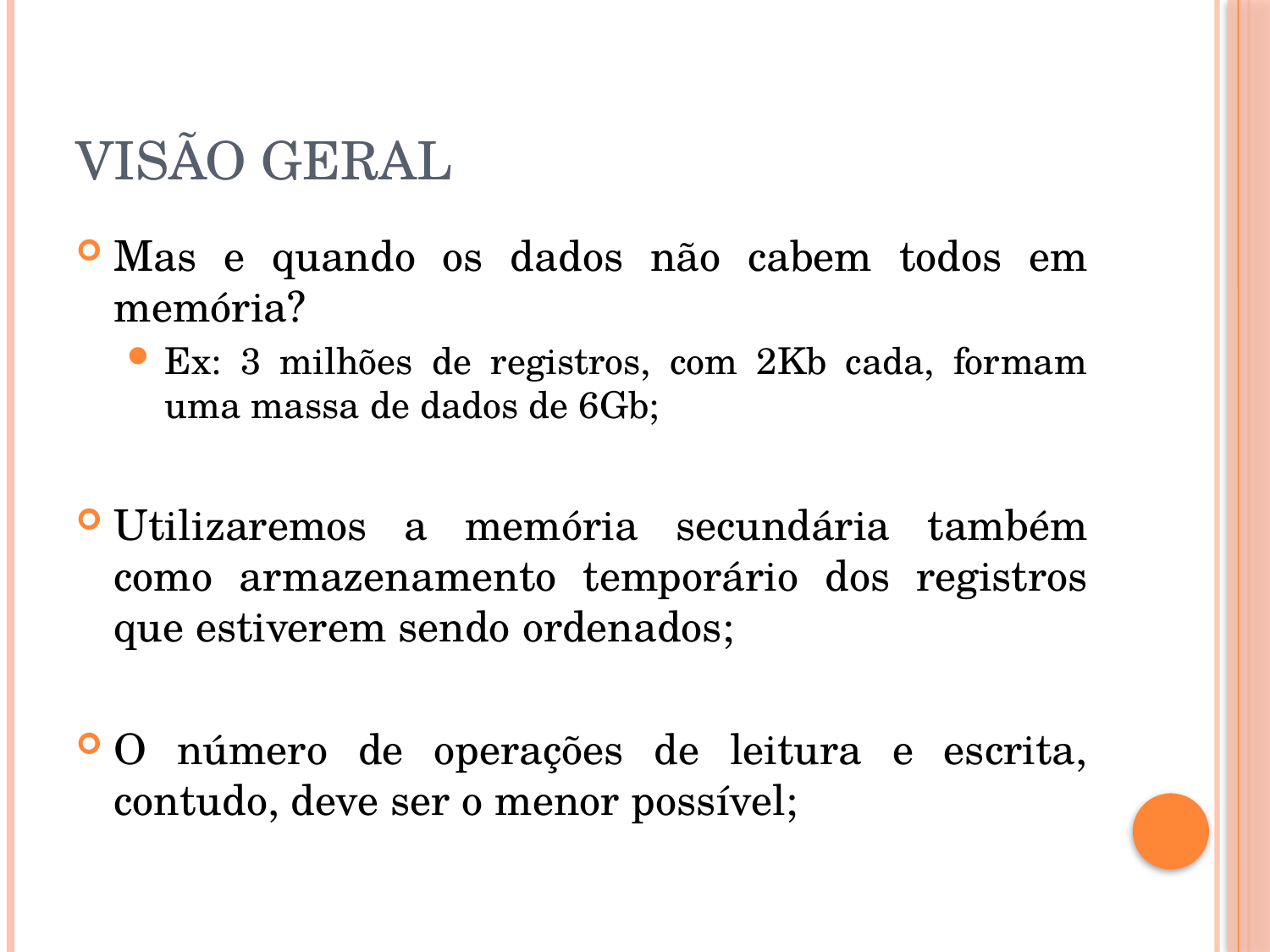

# Visão geral
Mas e quando os dados não cabem todos em memória?
Ex: 3 milhões de registros, com 2Kb cada, formam uma massa de dados de 6Gb;

Utilizaremos a memória secundária também como armazenamento temporário dos registros que estiverem sendo ordenados;

O número de operações de leitura e escrita, contudo, deve ser o menor possível;